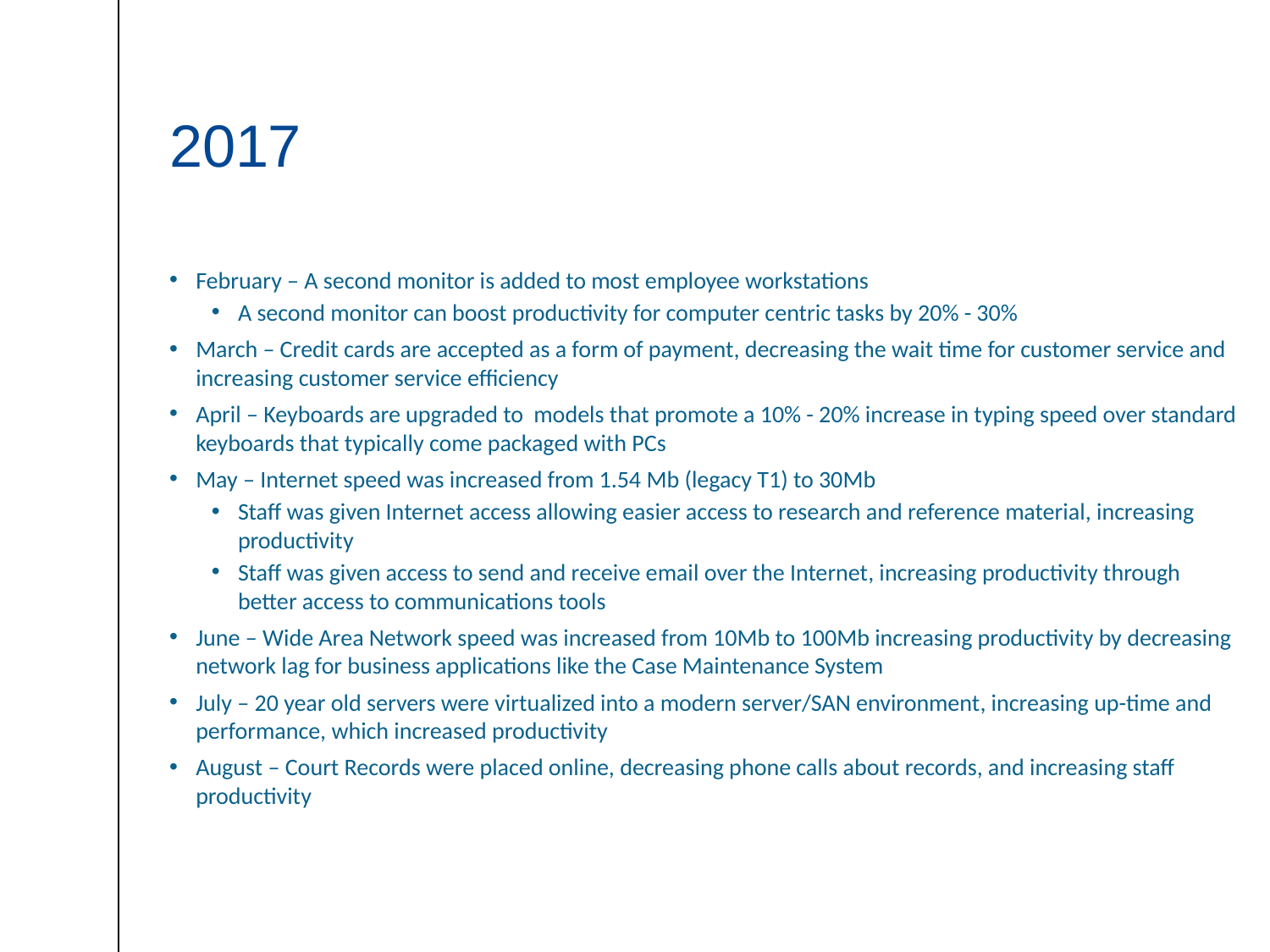

# 2017
February – A second monitor is added to most employee workstations
A second monitor can boost productivity for computer centric tasks by 20% - 30%
March – Credit cards are accepted as a form of payment, decreasing the wait time for customer service and increasing customer service efficiency
April – Keyboards are upgraded to  models that promote a 10% - 20% increase in typing speed over standard keyboards that typically come packaged with PCs
May – Internet speed was increased from 1.54 Mb (legacy T1) to 30Mb
Staff was given Internet access allowing easier access to research and reference material, increasing productivity
Staff was given access to send and receive email over the Internet, increasing productivity through better access to communications tools
June – Wide Area Network speed was increased from 10Mb to 100Mb increasing productivity by decreasing network lag for business applications like the Case Maintenance System
July – 20 year old servers were virtualized into a modern server/SAN environment, increasing up-time and performance, which increased productivity
August – Court Records were placed online, decreasing phone calls about records, and increasing staff productivity